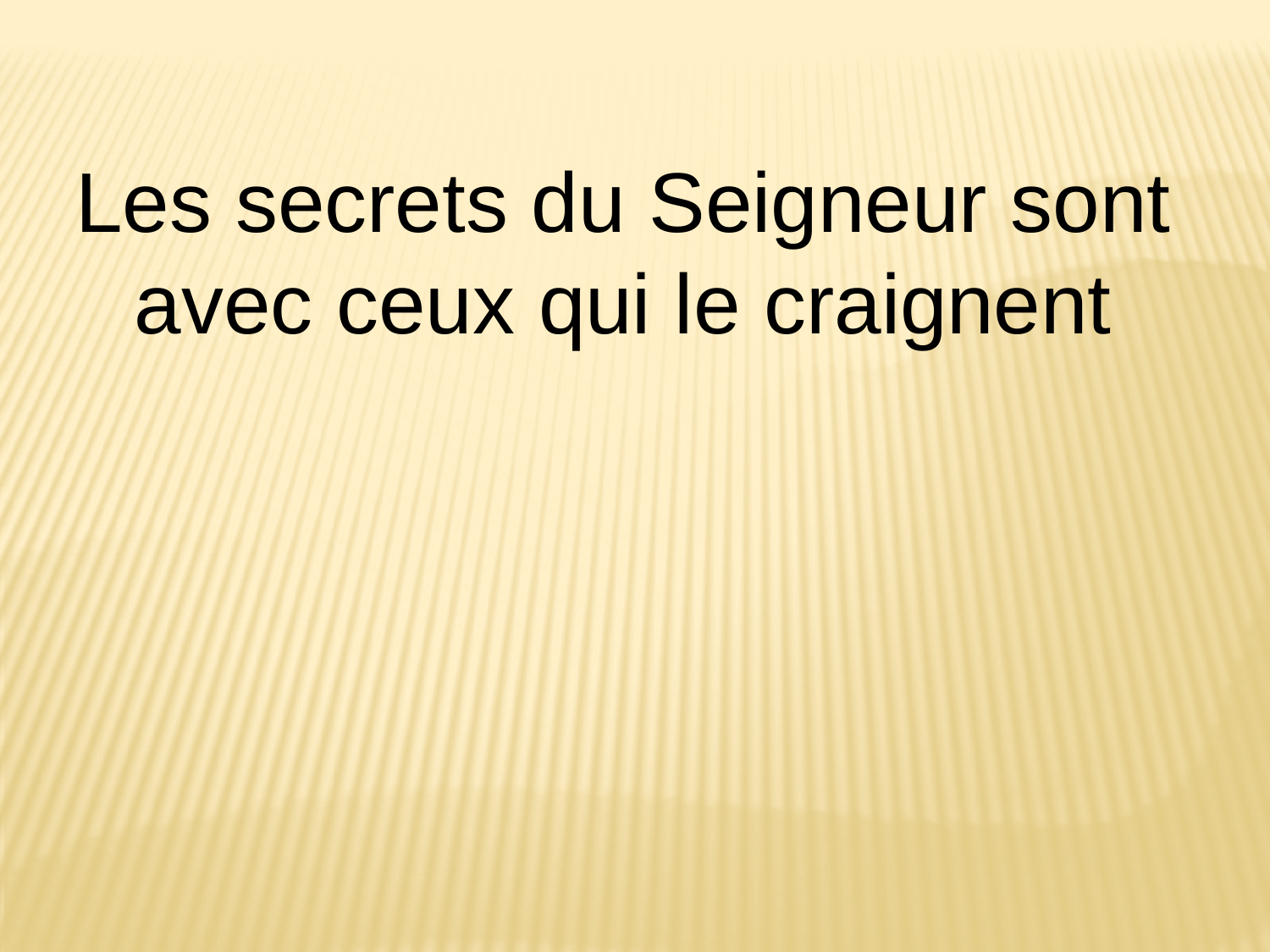

Les secrets du Seigneur sont avec ceux qui le craignent